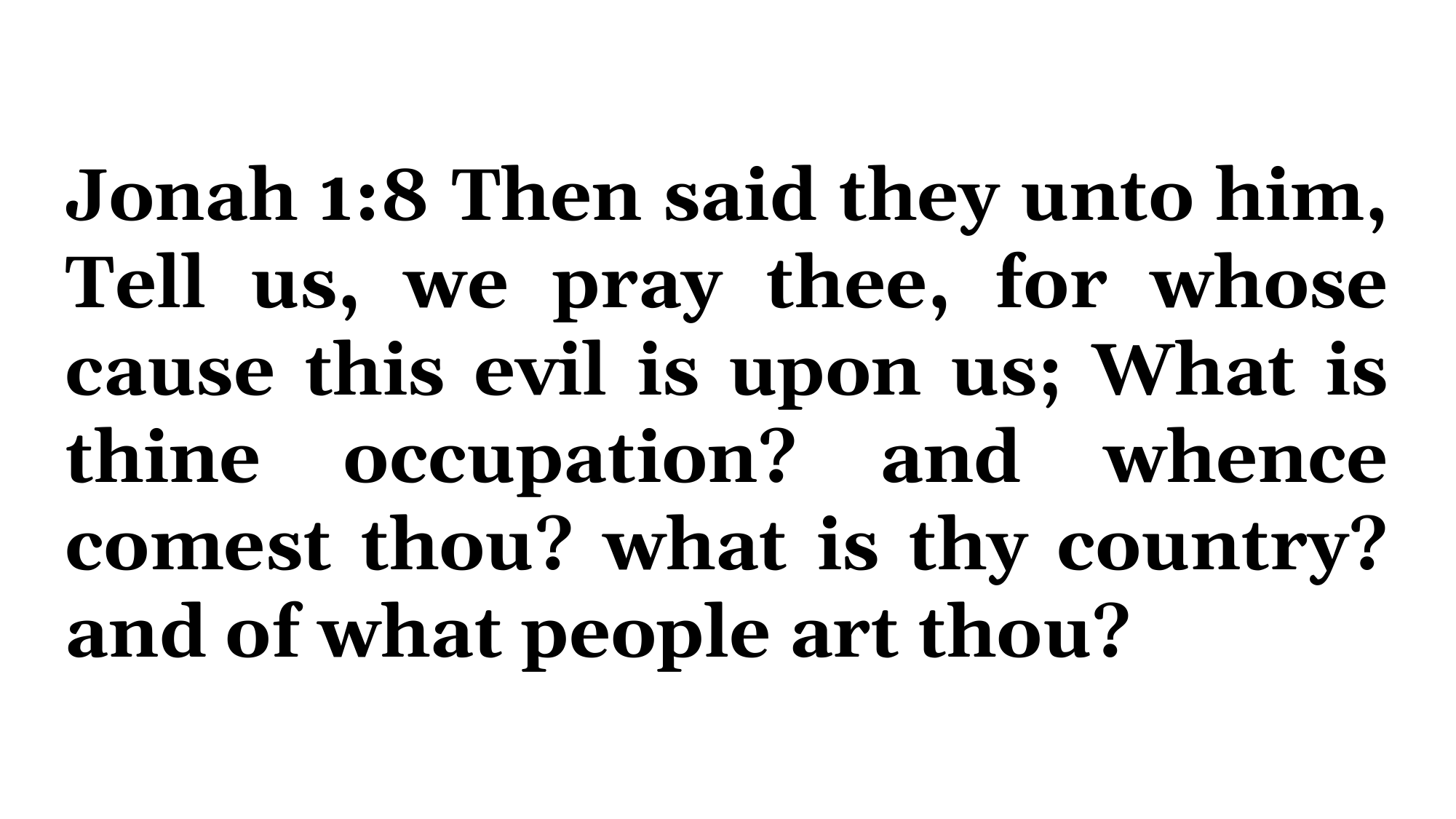

Jonah 1:8 Then said they unto him, Tell us, we pray thee, for whose cause this evil is upon us; What is thine occupation? and whence comest thou? what is thy country? and of what people art thou?